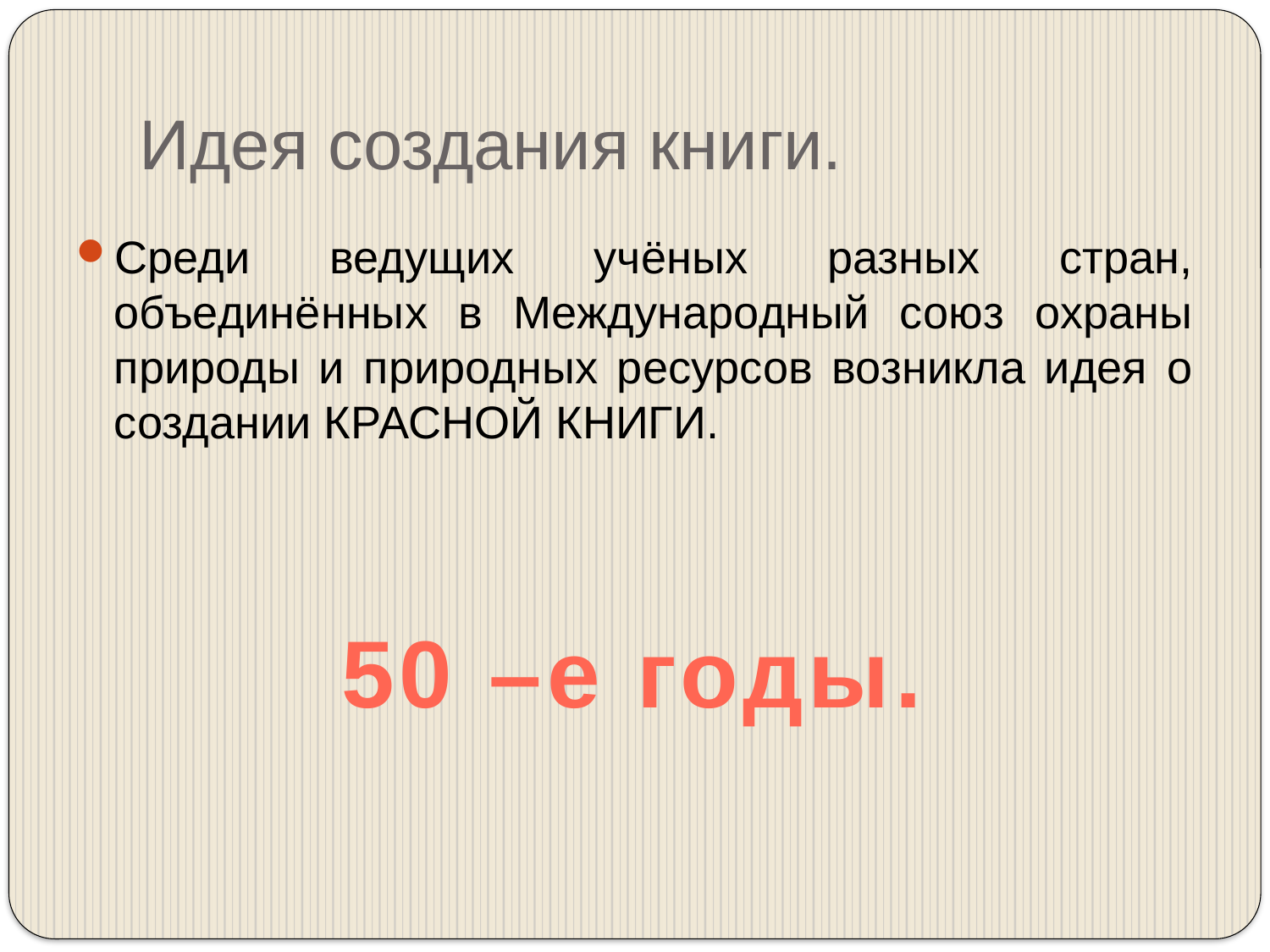

# Идея создания книги.
Среди ведущих учёных разных стран, объединённых в Международный союз охраны природы и природных ресурсов возникла идея о создании КРАСНОЙ КНИГИ.
50 –е годы.